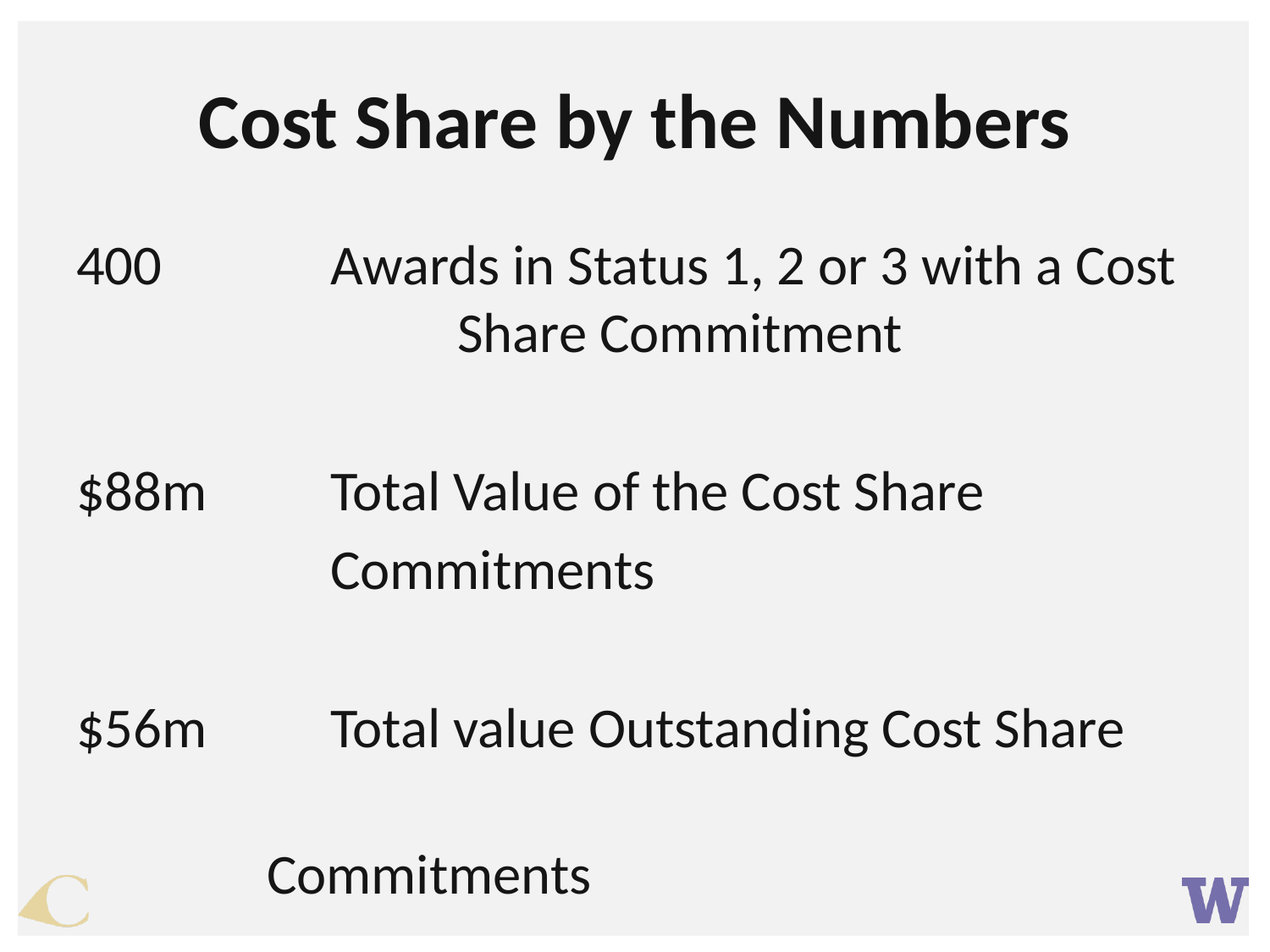

# Cost Share by the Numbers
400	  	Awards in Status 1, 2 or 3 with a Cost        			Share Commitment

$88m	Total Value of the Cost Share
		Commitments

$56m 	Total value Outstanding Cost Share
	Commitments